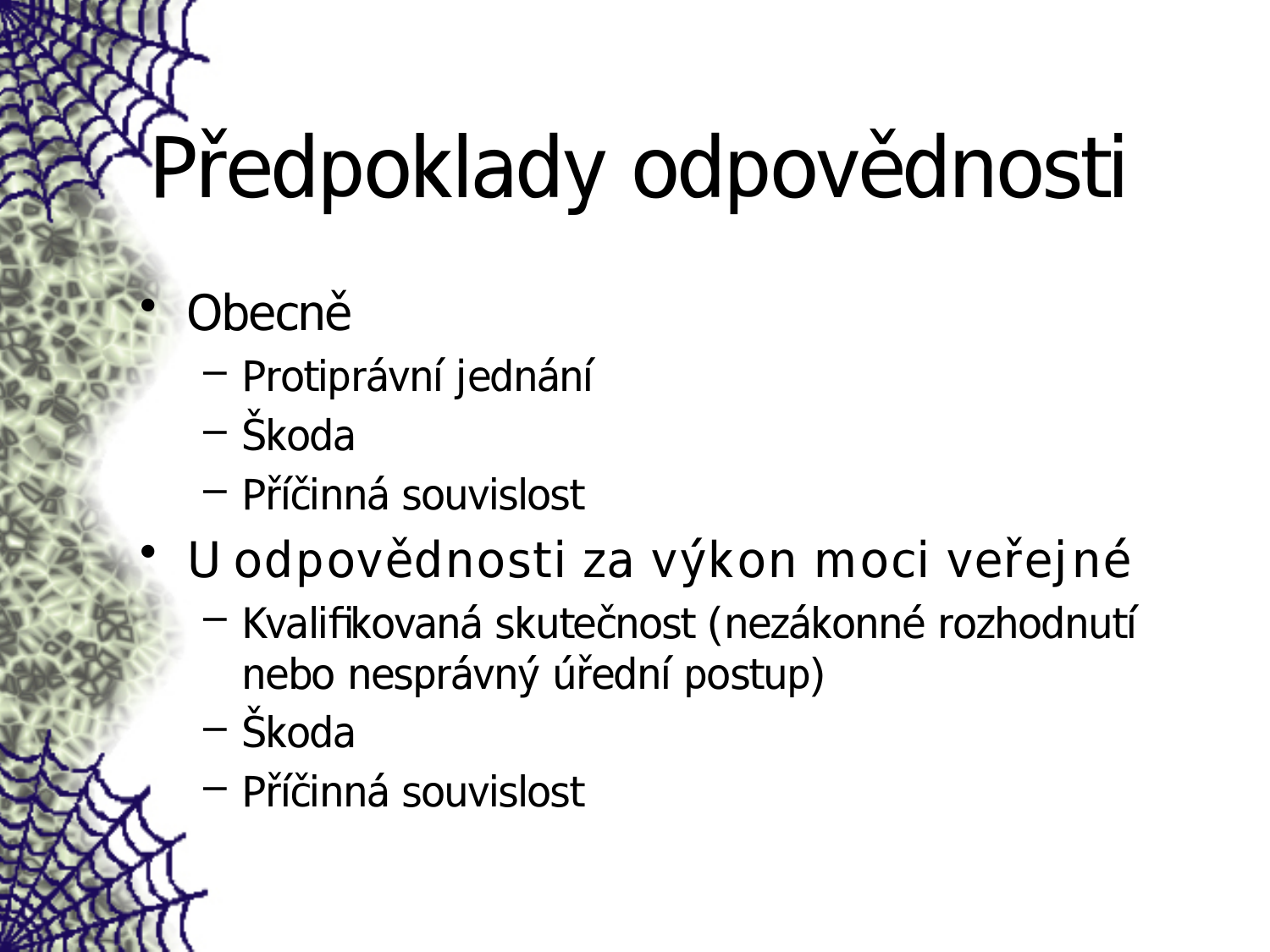

# Předpoklady odpovědnosti
Obecně
Protiprávní jednání
Škoda
Příčinná souvislost
U odpovědnosti za výkon moci veřejné
Kvalifikovaná skutečnost (nezákonné rozhodnutí nebo nesprávný úřední postup)
Škoda
Příčinná souvislost